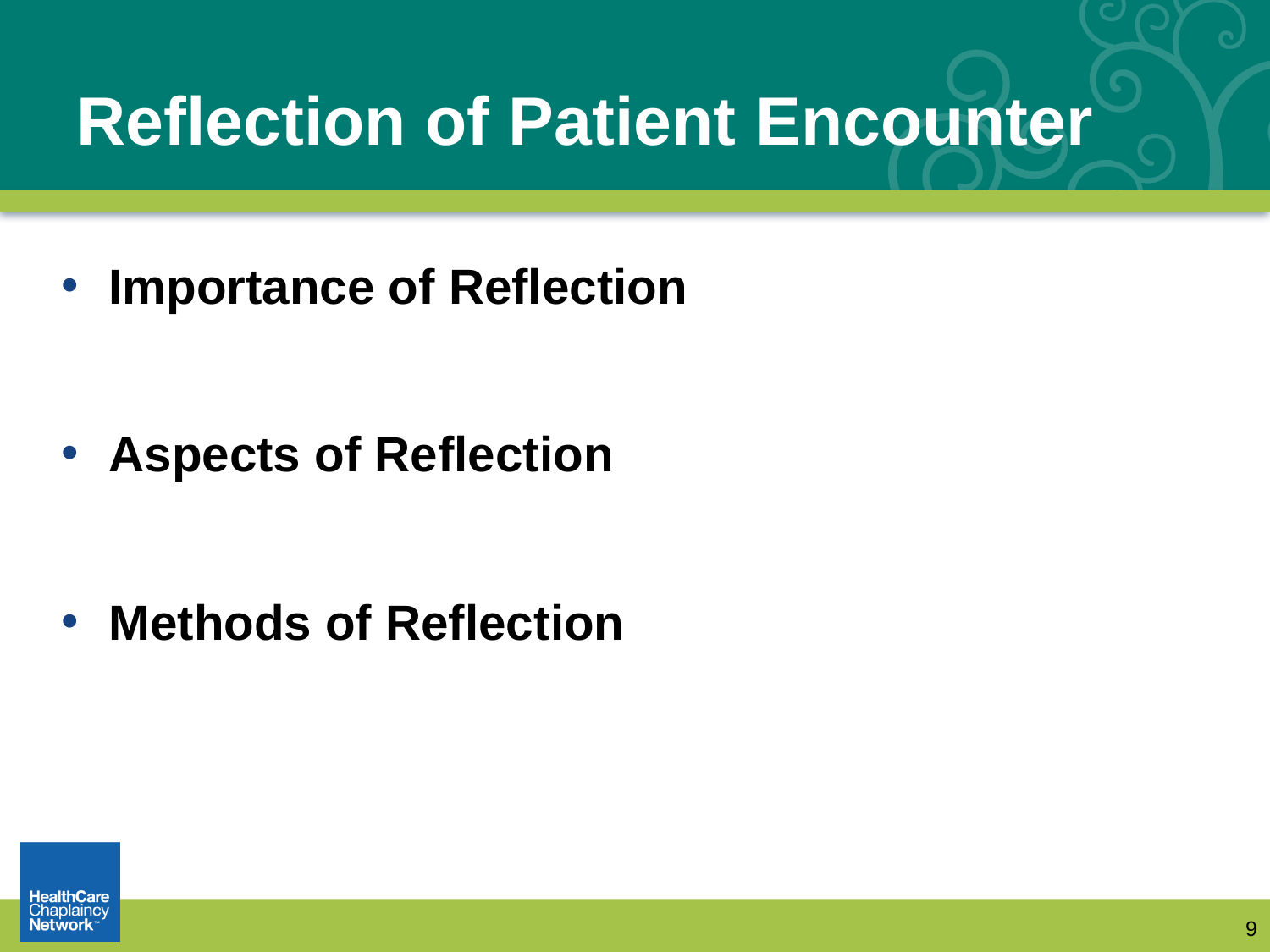

# Reflection of Patient Encounter
Importance of Reflection

Aspects of Reflection

Methods of Reflection